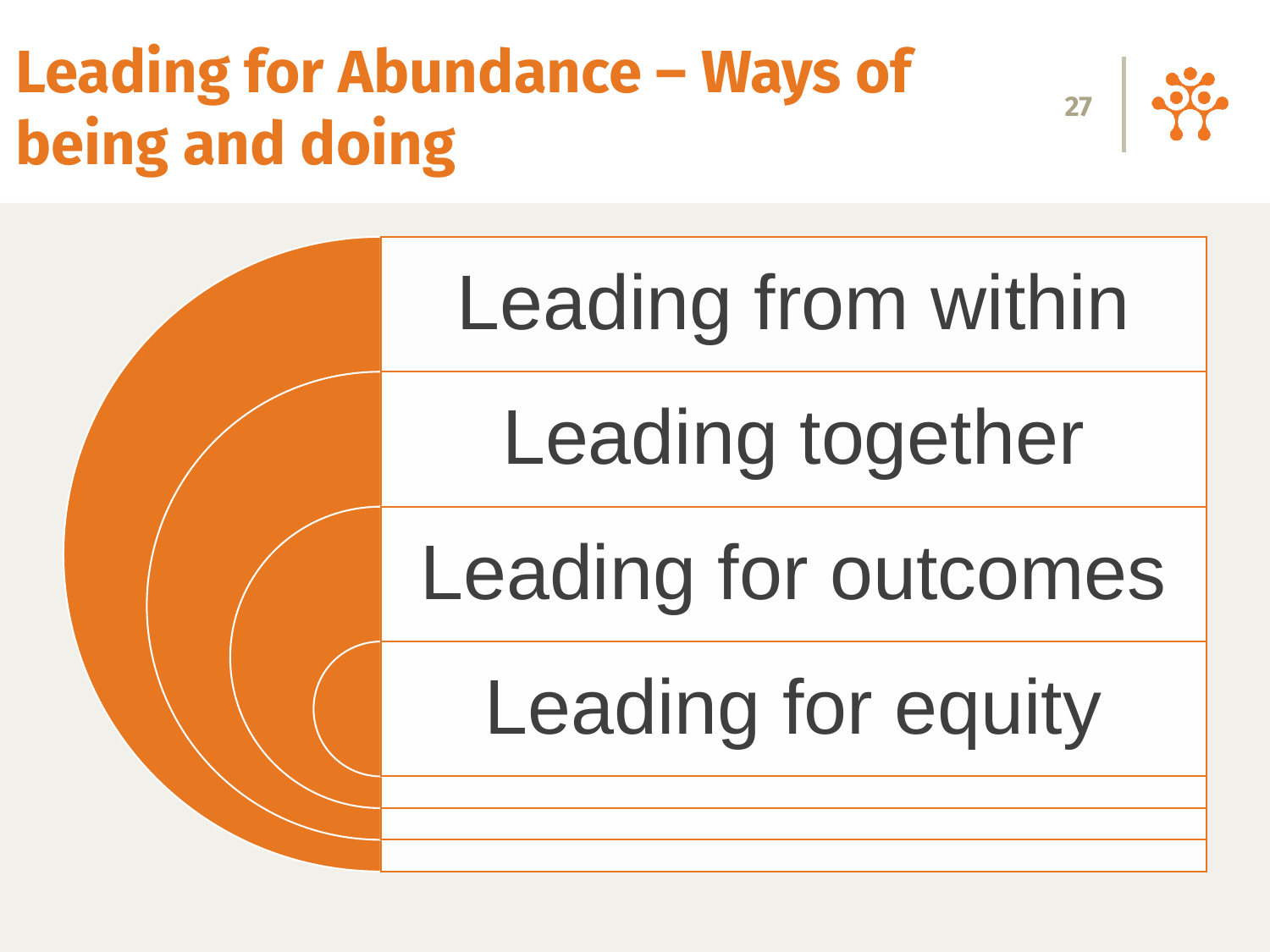

# Leading for Abundance – Ways of being and doing
27
Leading from within
Leading together
Leading for outcomes
Leading for equity